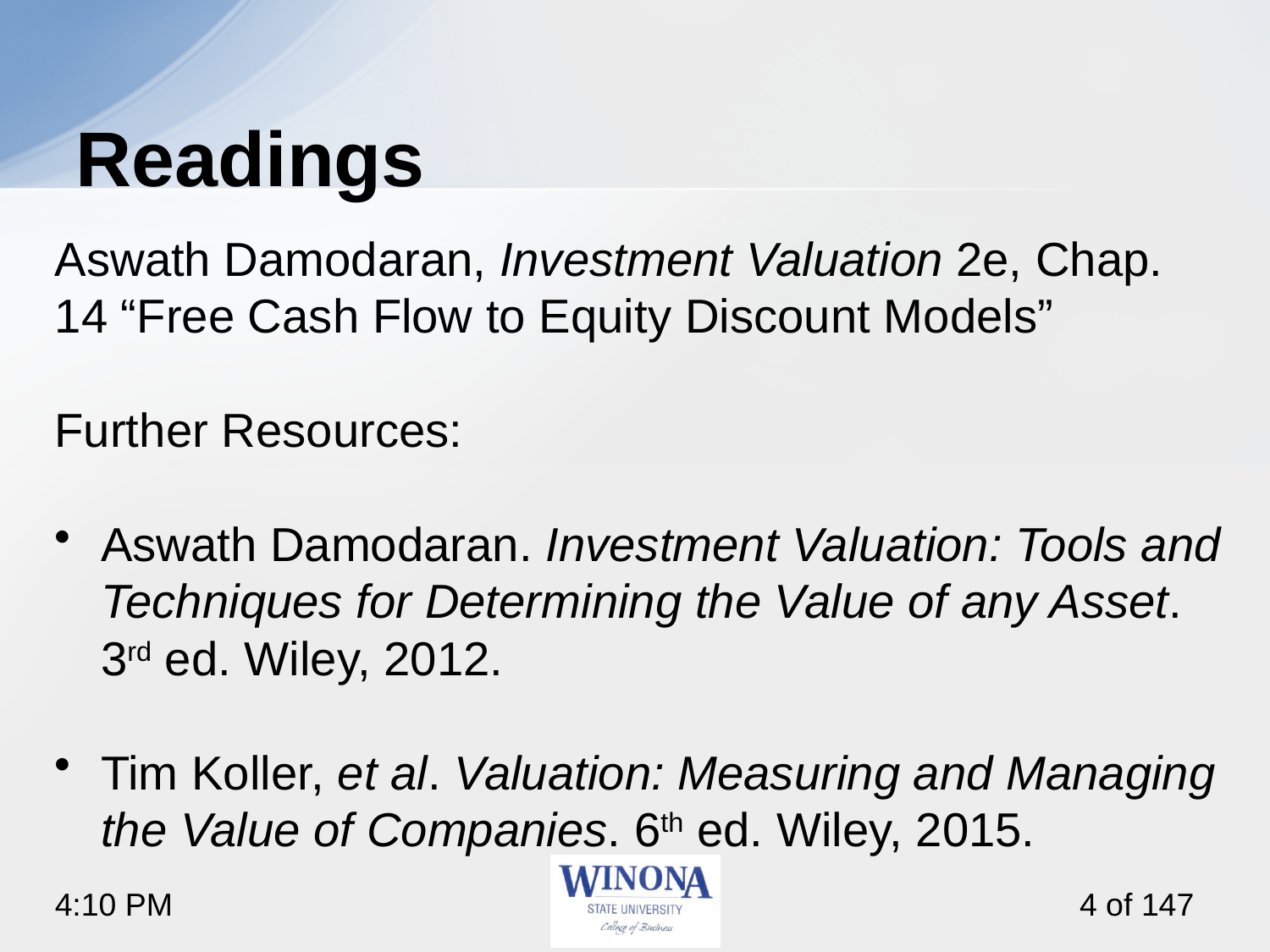

# Readings
Aswath Damodaran, Investment Valuation 2e, Chap. 14 “Free Cash Flow to Equity Discount Models”

Further Resources:

Aswath Damodaran. Investment Valuation: Tools and Techniques for Determining the Value of any Asset. 3rd ed. Wiley, 2012.

Tim Koller, et al. Valuation: Measuring and Managing the Value of Companies. 6th ed. Wiley, 2015.